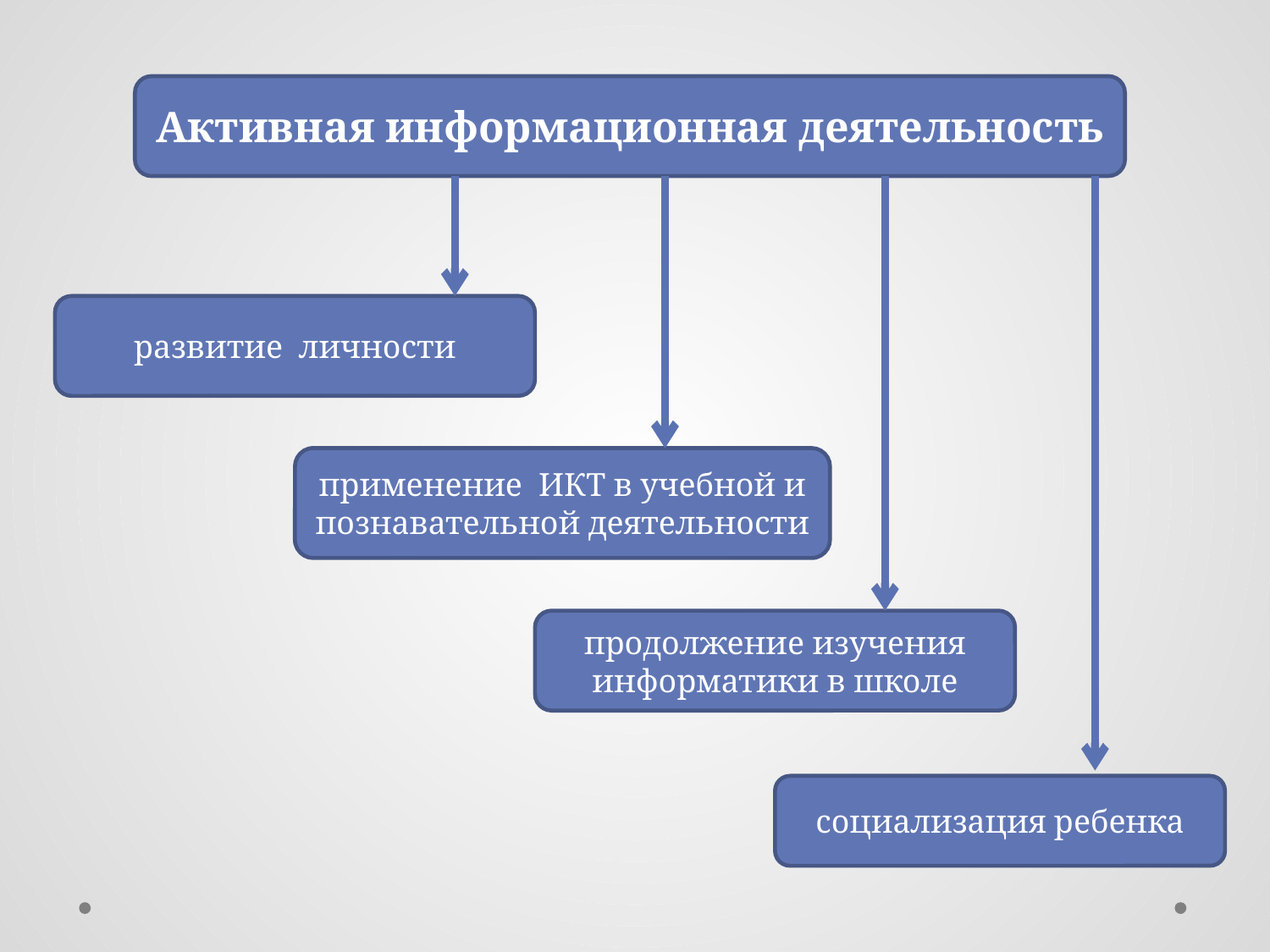

Активная информационная деятельность
развитие  личности
применение  ИКТ в учебной и познавательной деятельности
продолжение изучения информатики в школе
социализация ребенка